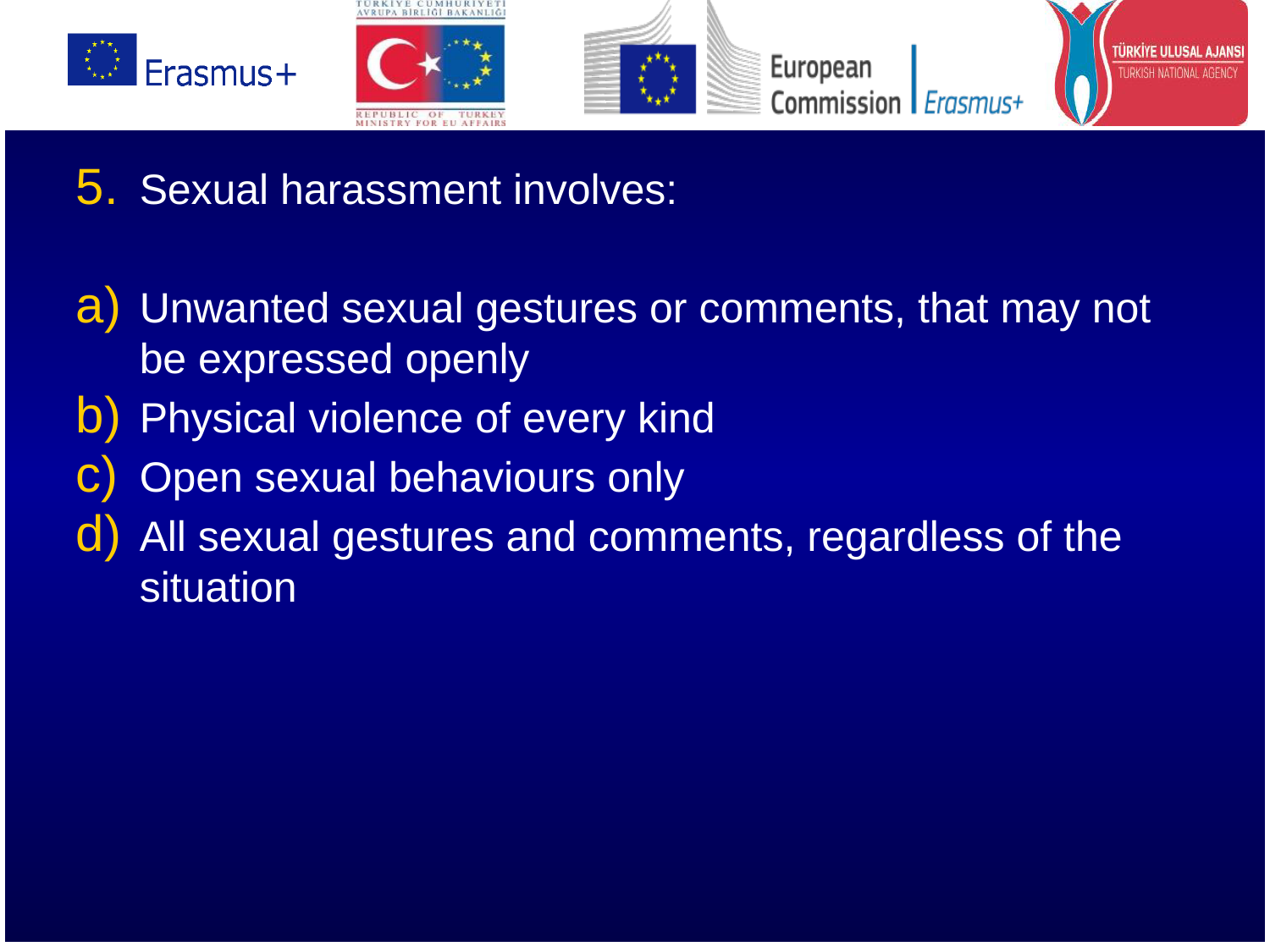

Sexual harassment involves:

Unwanted sexual gestures or comments, that may not be expressed openly
Physical violence of every kind
Open sexual behaviours only
All sexual gestures and comments, regardless of the situation